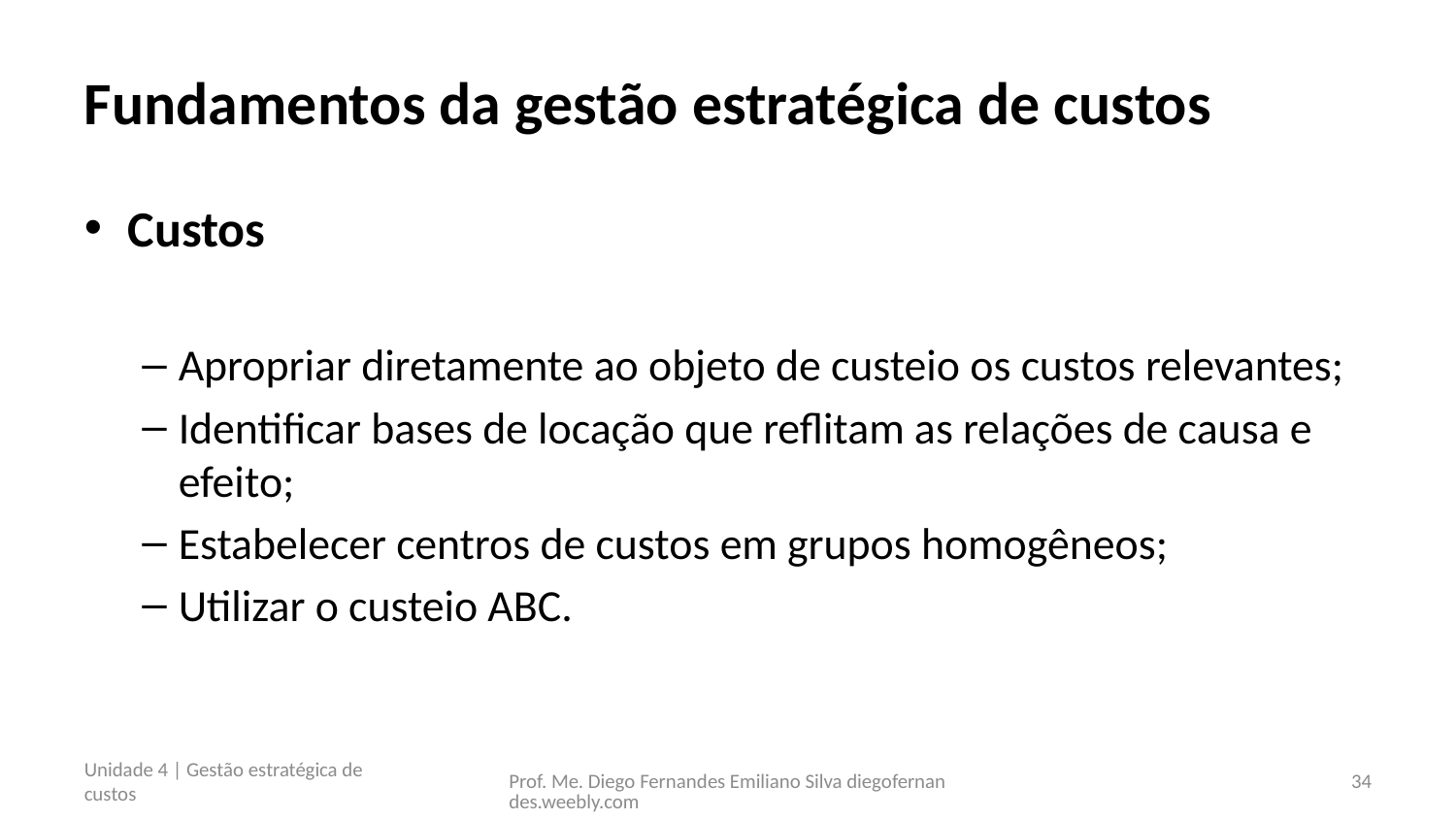

# Fundamentos da gestão estratégica de custos
Custos

Apropriar diretamente ao objeto de custeio os custos relevantes;
Identificar bases de locação que reflitam as relações de causa e efeito;
Estabelecer centros de custos em grupos homogêneos;
Utilizar o custeio ABC.
Unidade 4 | Gestão estratégica de custos
Prof. Me. Diego Fernandes Emiliano Silva diegofernandes.weebly.com
34